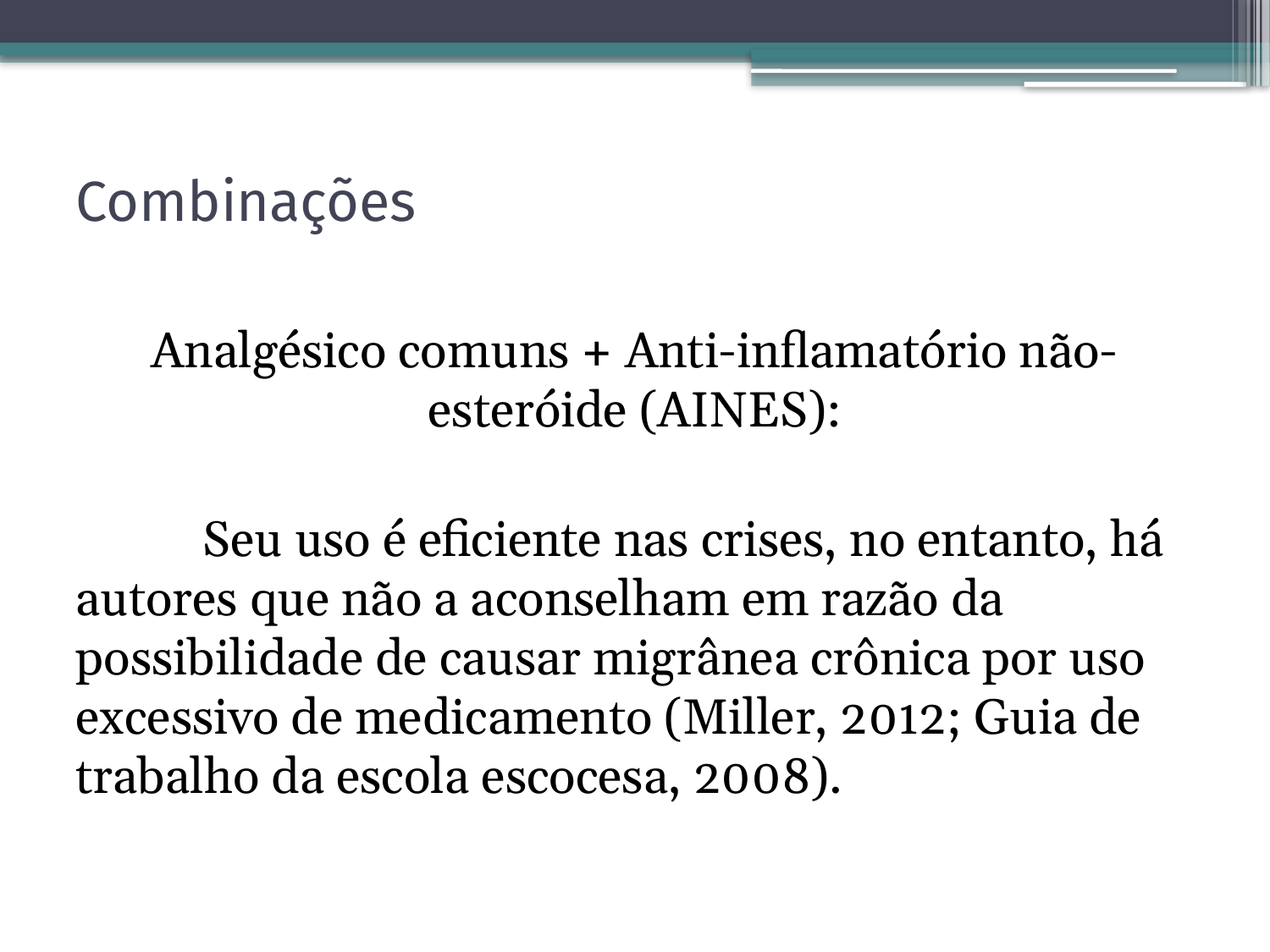

# Combinações
Analgésico comuns + Anti-inflamatório não-esteróide (AINES):

	Seu uso é eficiente nas crises, no entanto, há autores que não a aconselham em razão da possibilidade de causar migrânea crônica por uso excessivo de medicamento (Miller, 2012; Guia de trabalho da escola escocesa, 2008).